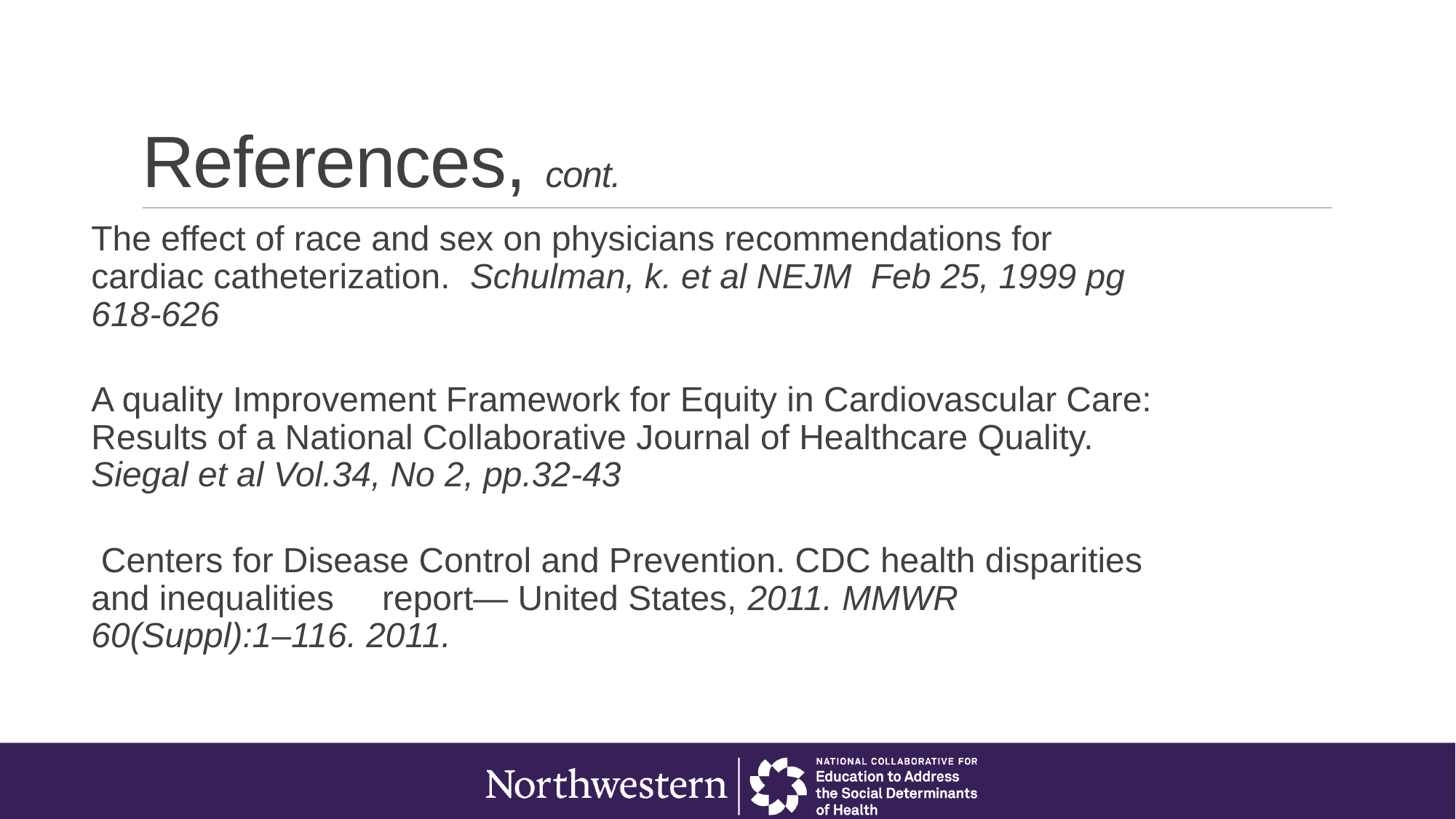

# References, cont.
The effect of race and sex on physicians recommendations for cardiac catheterization.  Schulman, k. et al NEJM  Feb 25, 1999 pg 618-626

A quality Improvement Framework for Equity in Cardiovascular Care: Results of a National Collaborative Journal of Healthcare Quality.  Siegal et al Vol.34, No 2, pp.32-43

 Centers for Disease Control and Prevention. CDC health disparities and inequalities     report— United States, 2011. MMWR 60(Suppl):1–116. 2011.